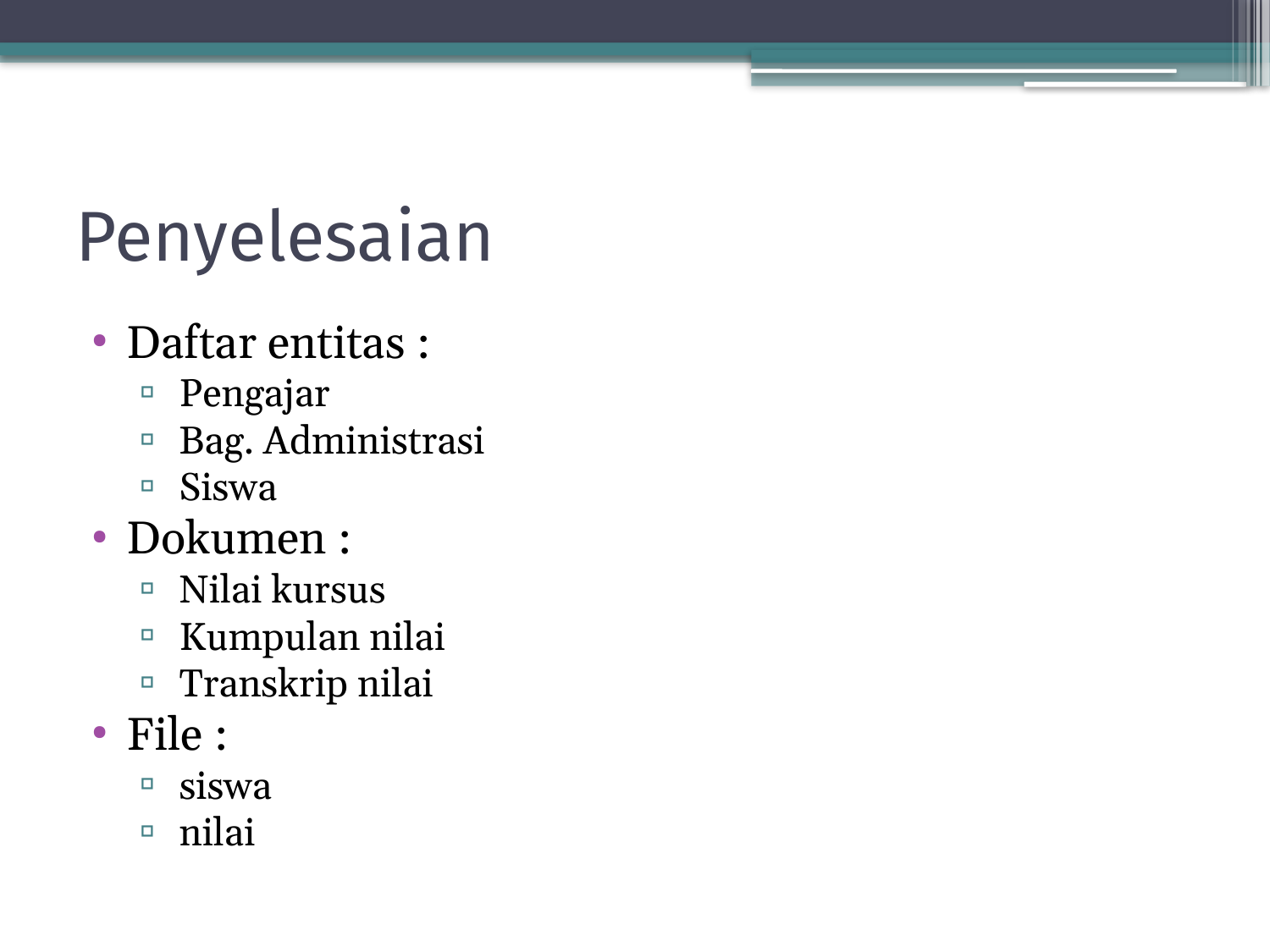

# Penyelesaian
Daftar entitas :
Pengajar
Bag. Administrasi
Siswa
Dokumen :
Nilai kursus
Kumpulan nilai
Transkrip nilai
File :
siswa
nilai